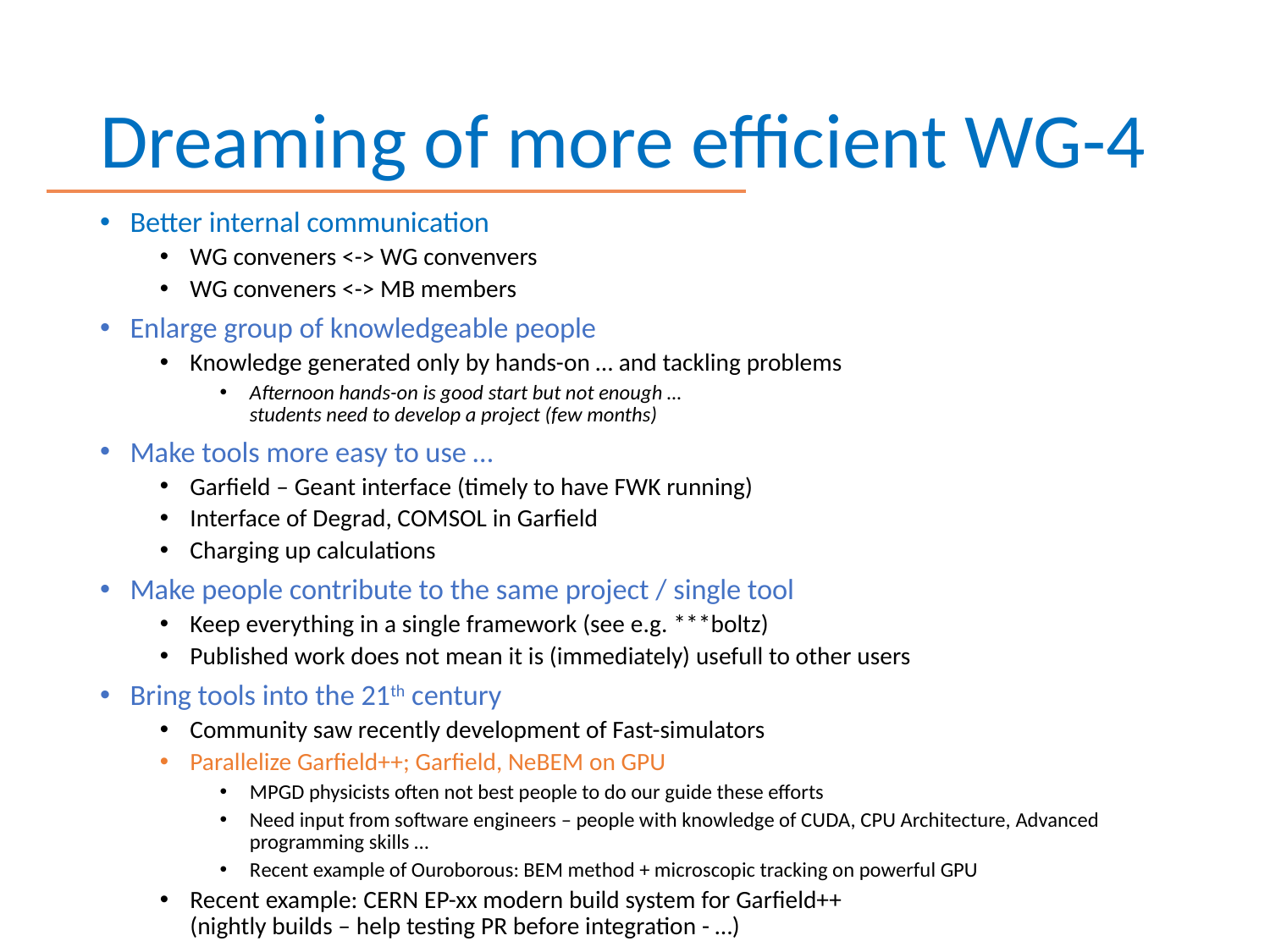

# Dreaming of more efficient WG-4
Better internal communication
WG conveners <-> WG convenvers
WG conveners <-> MB members
Enlarge group of knowledgeable people
Knowledge generated only by hands-on … and tackling problems
Afternoon hands-on is good start but not enough …
students need to develop a project (few months)
Make tools more easy to use …
Garfield – Geant interface (timely to have FWK running)
Interface of Degrad, COMSOL in Garfield
Charging up calculations
Make people contribute to the same project / single tool
Keep everything in a single framework (see e.g. ***boltz)
Published work does not mean it is (immediately) usefull to other users
Bring tools into the 21th century
Community saw recently development of Fast-simulators
Parallelize Garfield++; Garfield, NeBEM on GPU
MPGD physicists often not best people to do our guide these efforts
Need input from software engineers – people with knowledge of CUDA, CPU Architecture, Advanced programming skills …
Recent example of Ouroborous: BEM method + microscopic tracking on powerful GPU
Recent example: CERN EP-xx modern build system for Garfield++
(nightly builds – help testing PR before integration - …)